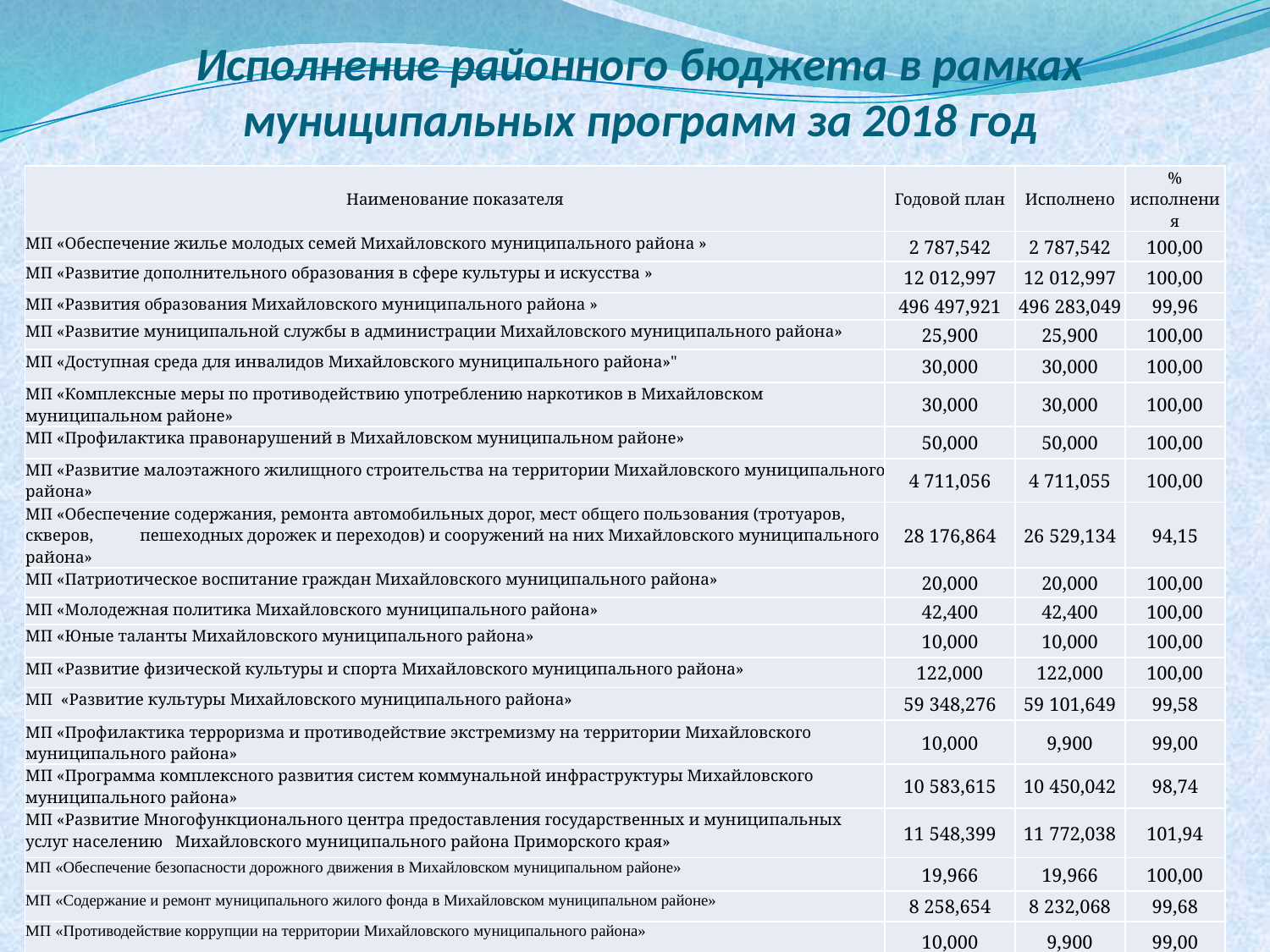

# Исполнение районного бюджета в рамках муниципальных программ за 2018 год
| Наименование показателя | Годовой план | Исполнено | % исполнения |
| --- | --- | --- | --- |
| МП «Обеспечение жилье молодых семей Михайловского муниципального района » | 2 787,542 | 2 787,542 | 100,00 |
| МП «Развитие дополнительного образования в сфере культуры и искусства » | 12 012,997 | 12 012,997 | 100,00 |
| МП «Развития образования Михайловского муниципального района » | 496 497,921 | 496 283,049 | 99,96 |
| МП «Развитие муниципальной службы в администрации Михайловского муниципального района» | 25,900 | 25,900 | 100,00 |
| МП «Доступная среда для инвалидов Михайловского муниципального района»" | 30,000 | 30,000 | 100,00 |
| МП «Комплексные меры по противодействию употреблению наркотиков в Михайловском муниципальном районе» | 30,000 | 30,000 | 100,00 |
| МП «Профилактика правонарушений в Михайловском муниципальном районе» | 50,000 | 50,000 | 100,00 |
| МП «Развитие малоэтажного жилищного строительства на территории Михайловского муниципального района» | 4 711,056 | 4 711,055 | 100,00 |
| МП «Обеспечение содержания, ремонта автомобильных дорог, мест общего пользования (тротуаров, скверов, пешеходных дорожек и переходов) и сооружений на них Михайловского муниципального района» | 28 176,864 | 26 529,134 | 94,15 |
| МП «Патриотическое воспитание граждан Михайловского муниципального района» | 20,000 | 20,000 | 100,00 |
| МП «Молодежная политика Михайловского муниципального района» | 42,400 | 42,400 | 100,00 |
| МП «Юные таланты Михайловского муниципального района» | 10,000 | 10,000 | 100,00 |
| МП «Развитие физической культуры и спорта Михайловского муниципального района» | 122,000 | 122,000 | 100,00 |
| МП «Развитие культуры Михайловского муниципального района» | 59 348,276 | 59 101,649 | 99,58 |
| МП «Профилактика терроризма и противодействие экстремизму на территории Михайловского муниципального района» | 10,000 | 9,900 | 99,00 |
| МП «Программа комплексного развития систем коммунальной инфраструктуры Михайловского муниципального района» | 10 583,615 | 10 450,042 | 98,74 |
| МП «Развитие Многофункционального центра предоставления государственных и муниципальных услуг населению Михайловского муниципального района Приморского края» | 11 548,399 | 11 772,038 | 101,94 |
| МП «Обеспечение безопасности дорожного движения в Михайловском муниципальном районе» | 19,966 | 19,966 | 100,00 |
| МП «Содержание и ремонт муниципального жилого фонда в Михайловском муниципальном районе» | 8 258,654 | 8 232,068 | 99,68 |
| МП «Противодействие коррупции на территории Михайловского муниципального района» | 10,000 | 9,900 | 99,00 |
| МП «Управление муниципальным имуществом и земельными ресурсами Михайловского муниципального района» | 493,834 | 490,005 | 99,22 |